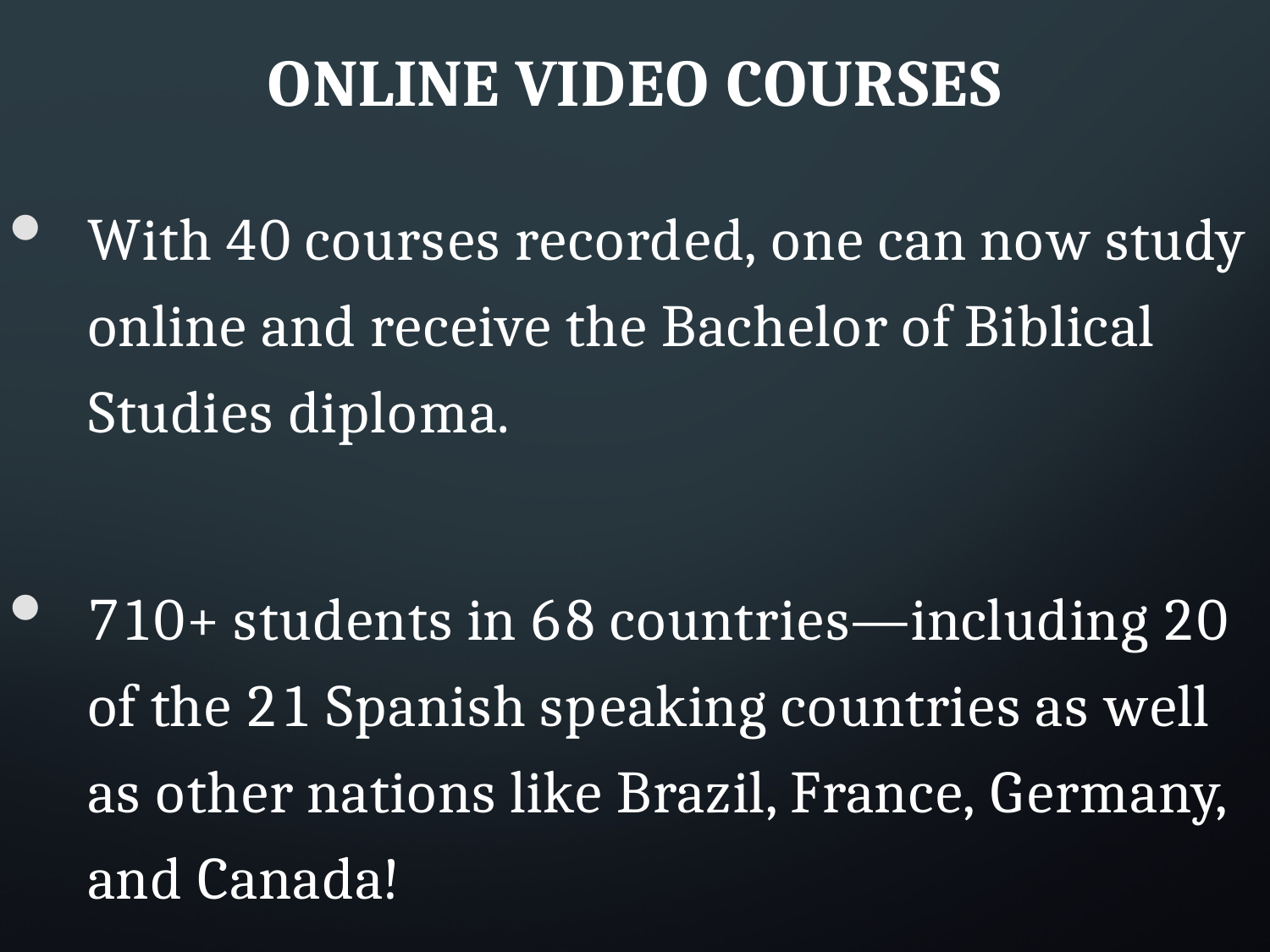

# Online video courses
With 40 courses recorded, one can now study online and receive the Bachelor of Biblical Studies diploma.

710+ students in 68 countries—including 20 of the 21 Spanish speaking countries as well as other nations like Brazil, France, Germany, and Canada!